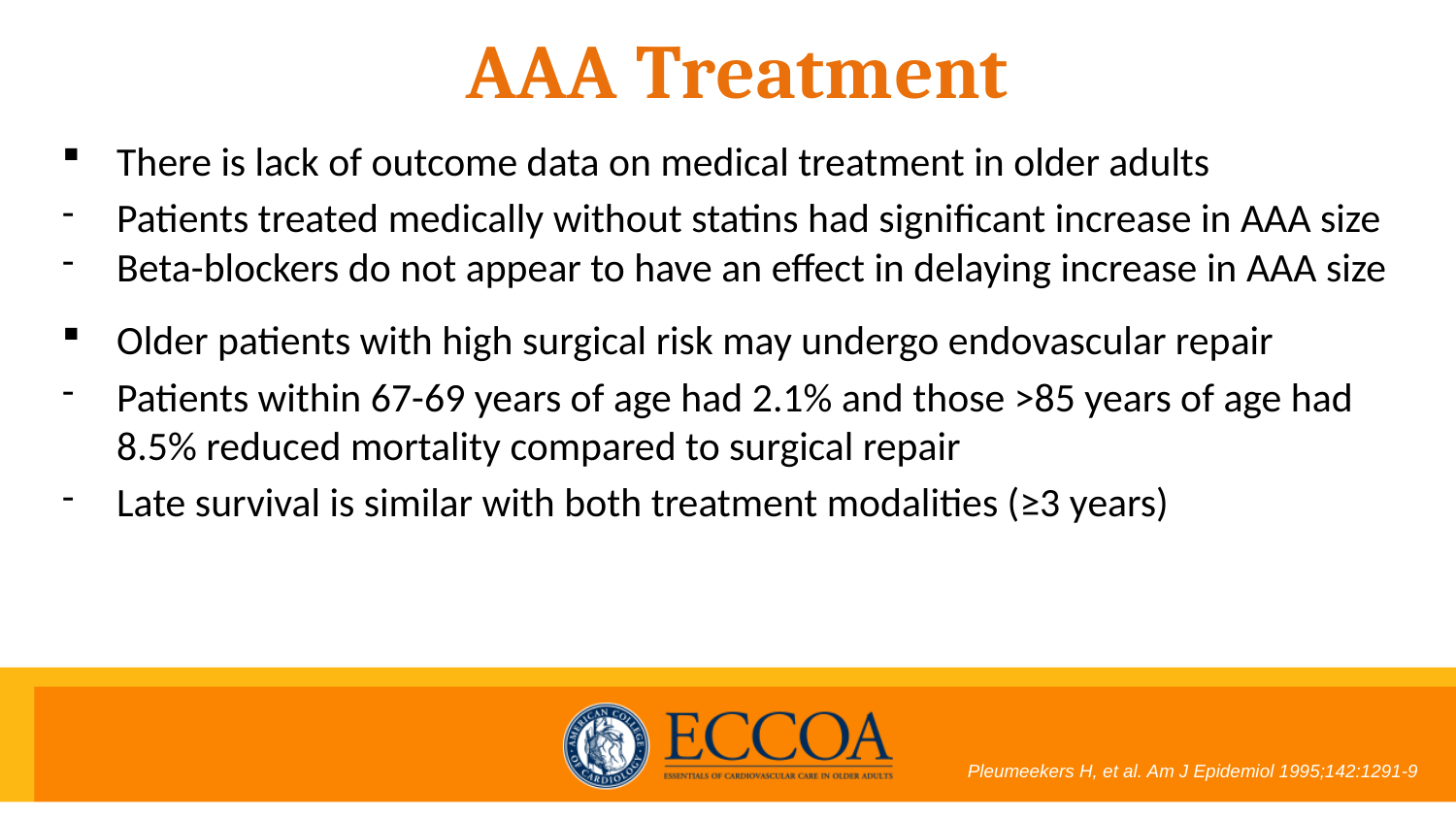

# AAA Treatment
There is lack of outcome data on medical treatment in older adults
Patients treated medically without statins had significant increase in AAA size
Beta-blockers do not appear to have an effect in delaying increase in AAA size
Older patients with high surgical risk may undergo endovascular repair
Patients within 67-69 years of age had 2.1% and those >85 years of age had 8.5% reduced mortality compared to surgical repair
Late survival is similar with both treatment modalities (≥3 years)

Pleumeekers H, et al. Am J Epidemiol 1995;142:1291-9